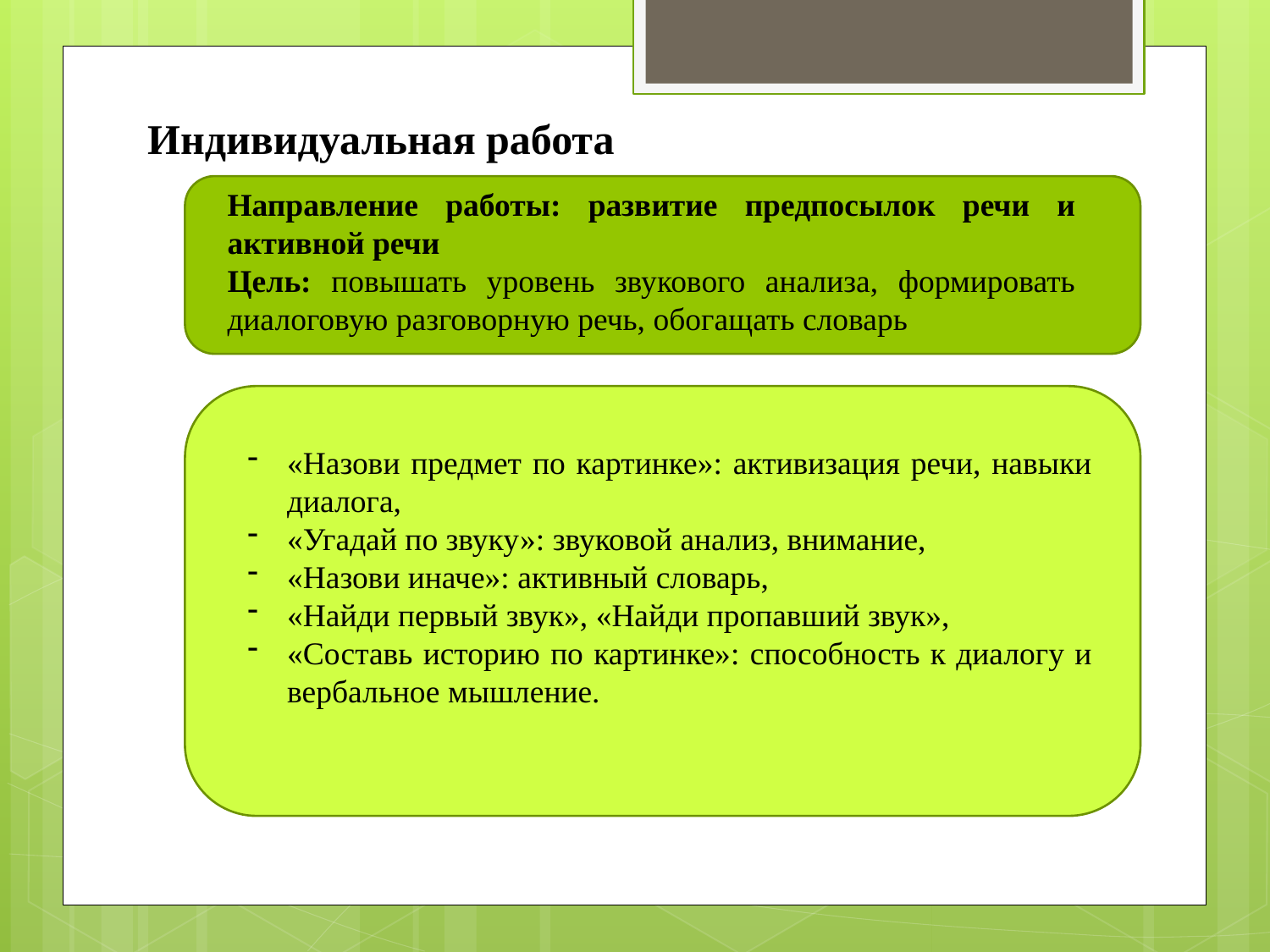

Индивидуальная работа

Направление работы: развитие предпосылок речи и активной речи
Цель: повышать уровень звукового анализа, формировать диалоговую разговорную речь, обогащать словарь

«Назови предмет по картинке»: активизация речи, навыки диалога,
«Угадай по звуку»: звуковой анализ, внимание,
«Назови иначе»: активный словарь,
«Найди первый звук», «Найди пропавший звук»,
«Составь историю по картинке»: способность к диалогу и вербальное мышление.